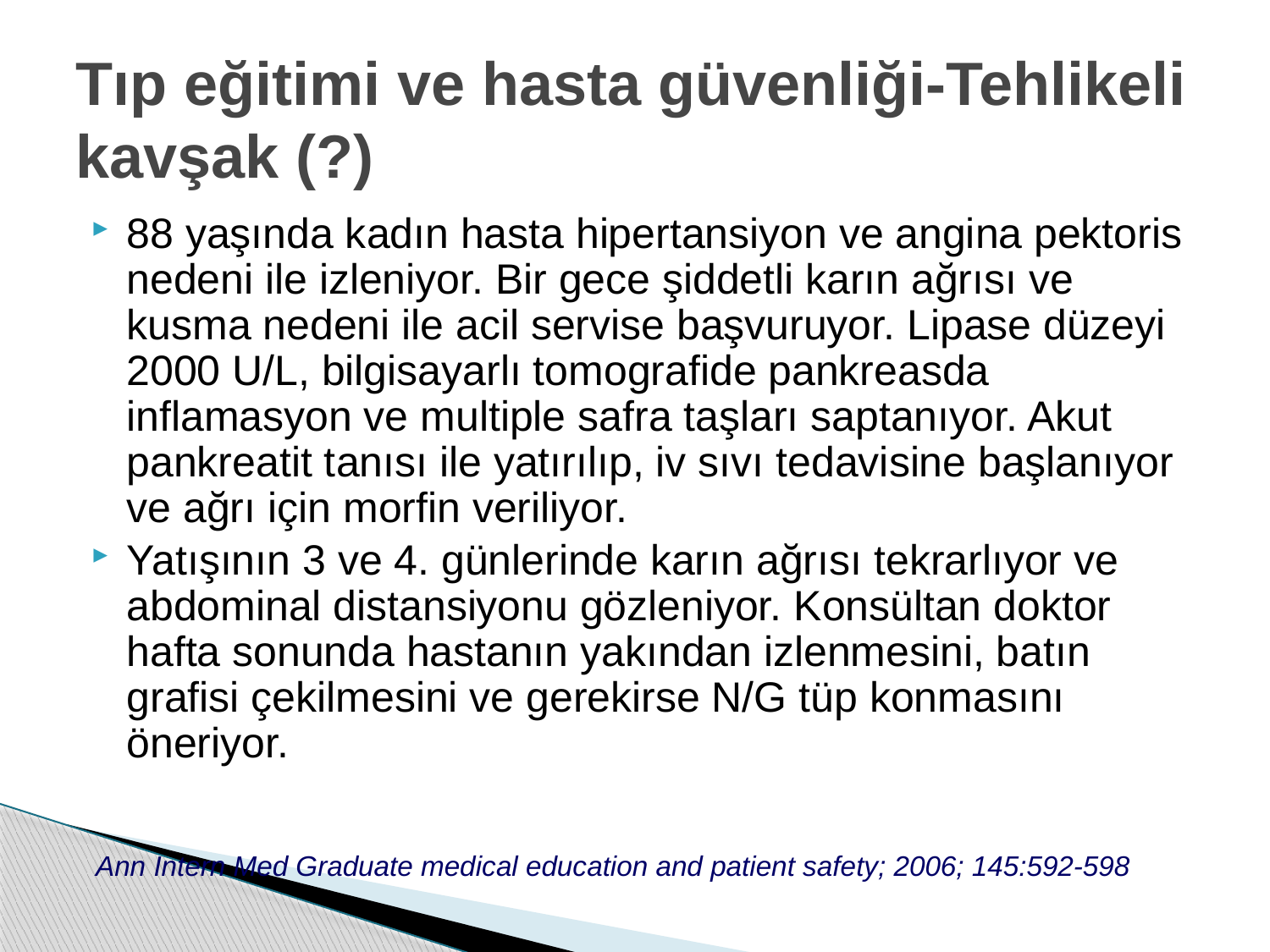

# Tıp eğitimi ve hasta güvenliği-Tehlikeli kavşak (?)
88 yaşında kadın hasta hipertansiyon ve angina pektoris nedeni ile izleniyor. Bir gece şiddetli karın ağrısı ve kusma nedeni ile acil servise başvuruyor. Lipase düzeyi 2000 U/L, bilgisayarlı tomografide pankreasda inflamasyon ve multiple safra taşları saptanıyor. Akut pankreatit tanısı ile yatırılıp, iv sıvı tedavisine başlanıyor ve ağrı için morfin veriliyor.
Yatışının 3 ve 4. günlerinde karın ağrısı tekrarlıyor ve abdominal distansiyonu gözleniyor. Konsültan doktor hafta sonunda hastanın yakından izlenmesini, batın grafisi çekilmesini ve gerekirse N/G tüp konmasını öneriyor.
Ann Intern Med Graduate medical education and patient safety; 2006; 145:592-598